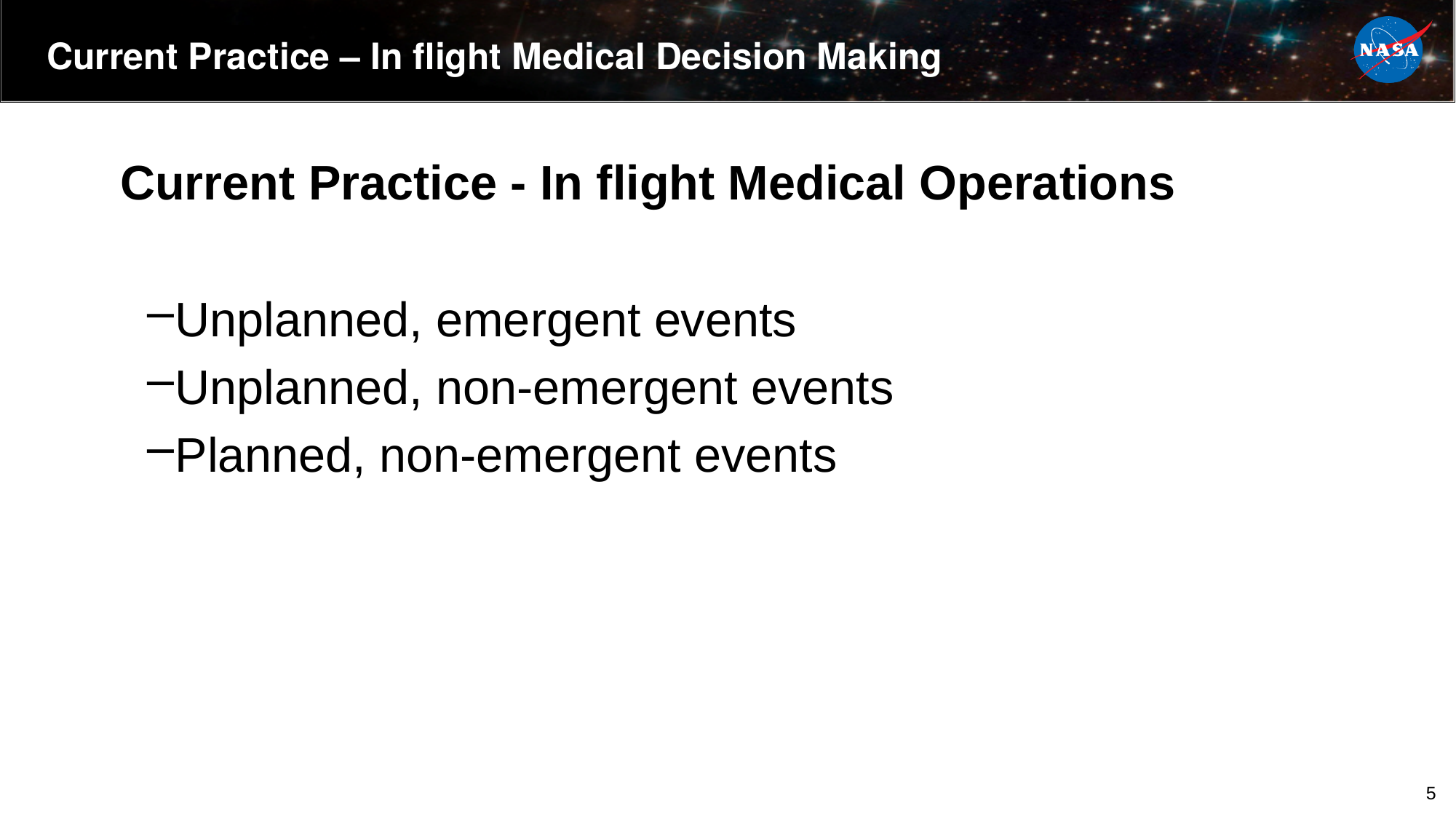

# Current Practice – In flight Medical Decision Making
Current Practice - In flight Medical Operations

Unplanned, emergent events
Unplanned, non-emergent events
Planned, non-emergent events

5